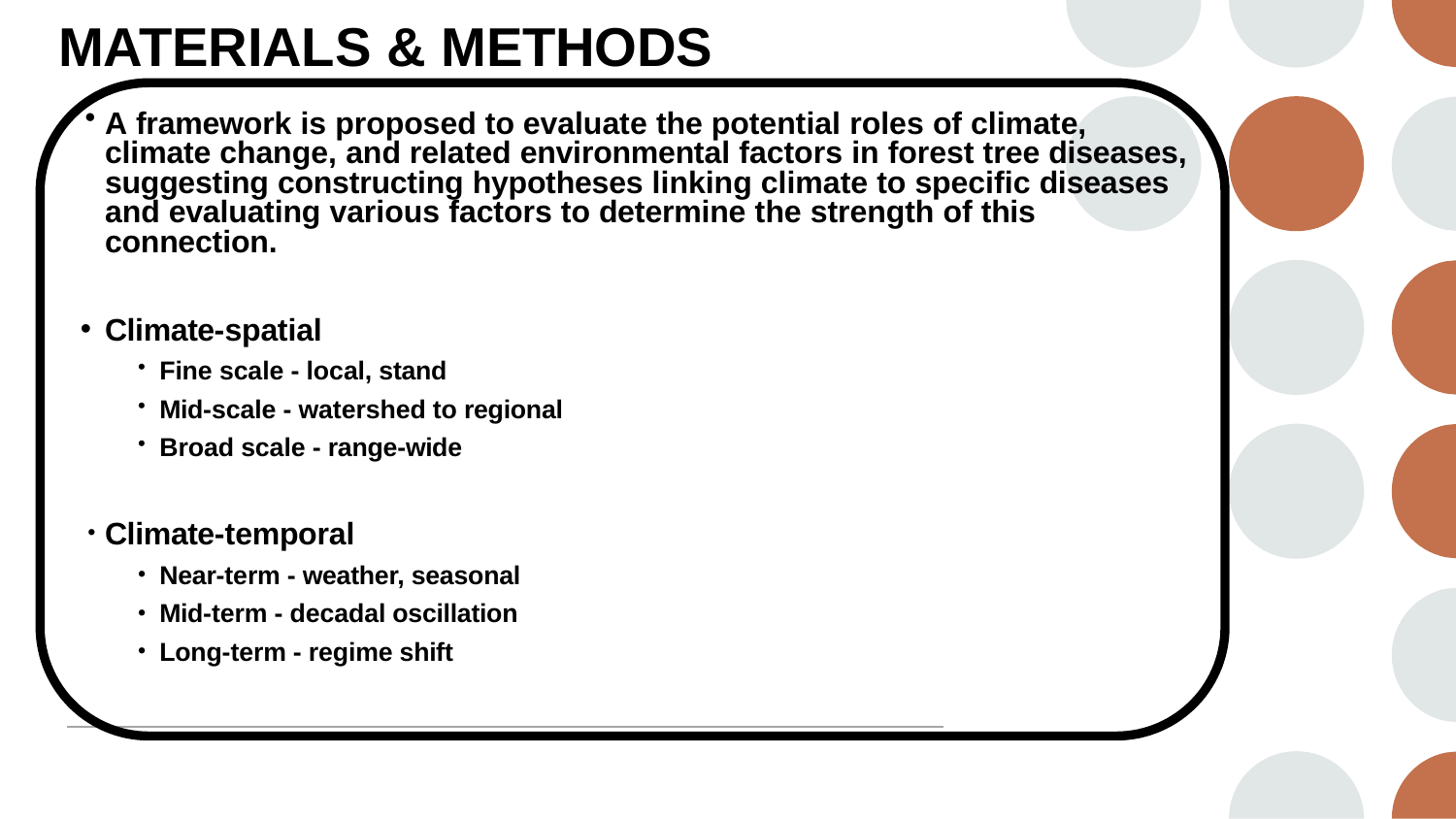

# MATERIALS & METHODS

A framework is proposed to evaluate the potential roles of climate, climate change, and related environmental factors in forest tree diseases, suggesting constructing hypotheses linking climate to specific diseases and evaluating various factors to determine the strength of this connection.

Climate-spatial
Fine scale - local, stand
Mid-scale - watershed to regional
Broad scale - range-wide

Climate-temporal
Near-term - weather, seasonal
Mid-term - decadal oscillation
Long-term - regime shift